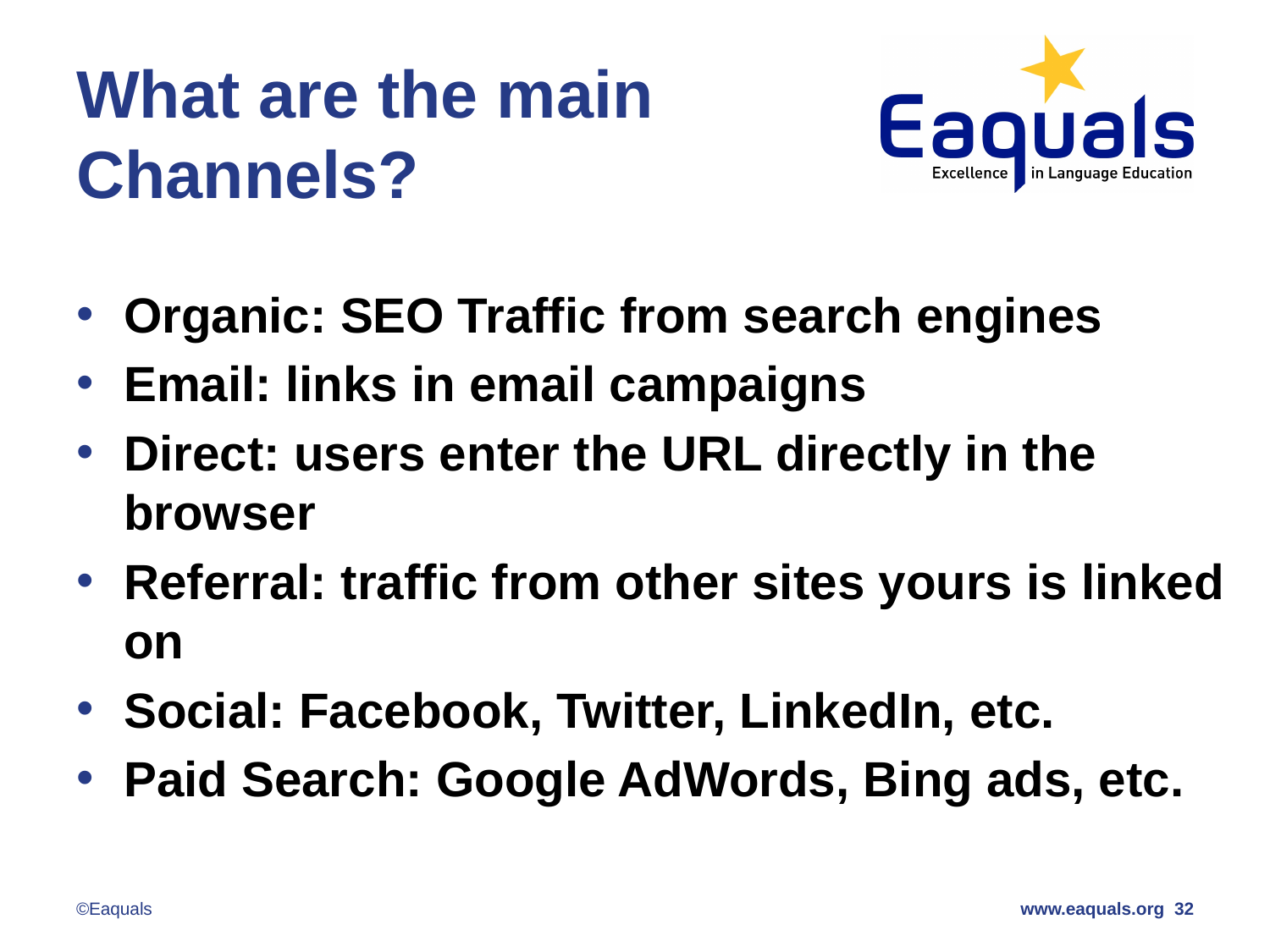

What are the main Channels?
Organic: SEO Traffic from search engines
Email: links in email campaigns
Direct: users enter the URL directly in the browser
Referral: traffic from other sites yours is linked on
Social: Facebook, Twitter, LinkedIn, etc.
Paid Search: Google AdWords, Bing ads, etc.

©Eaquals
www.eaquals.org  32